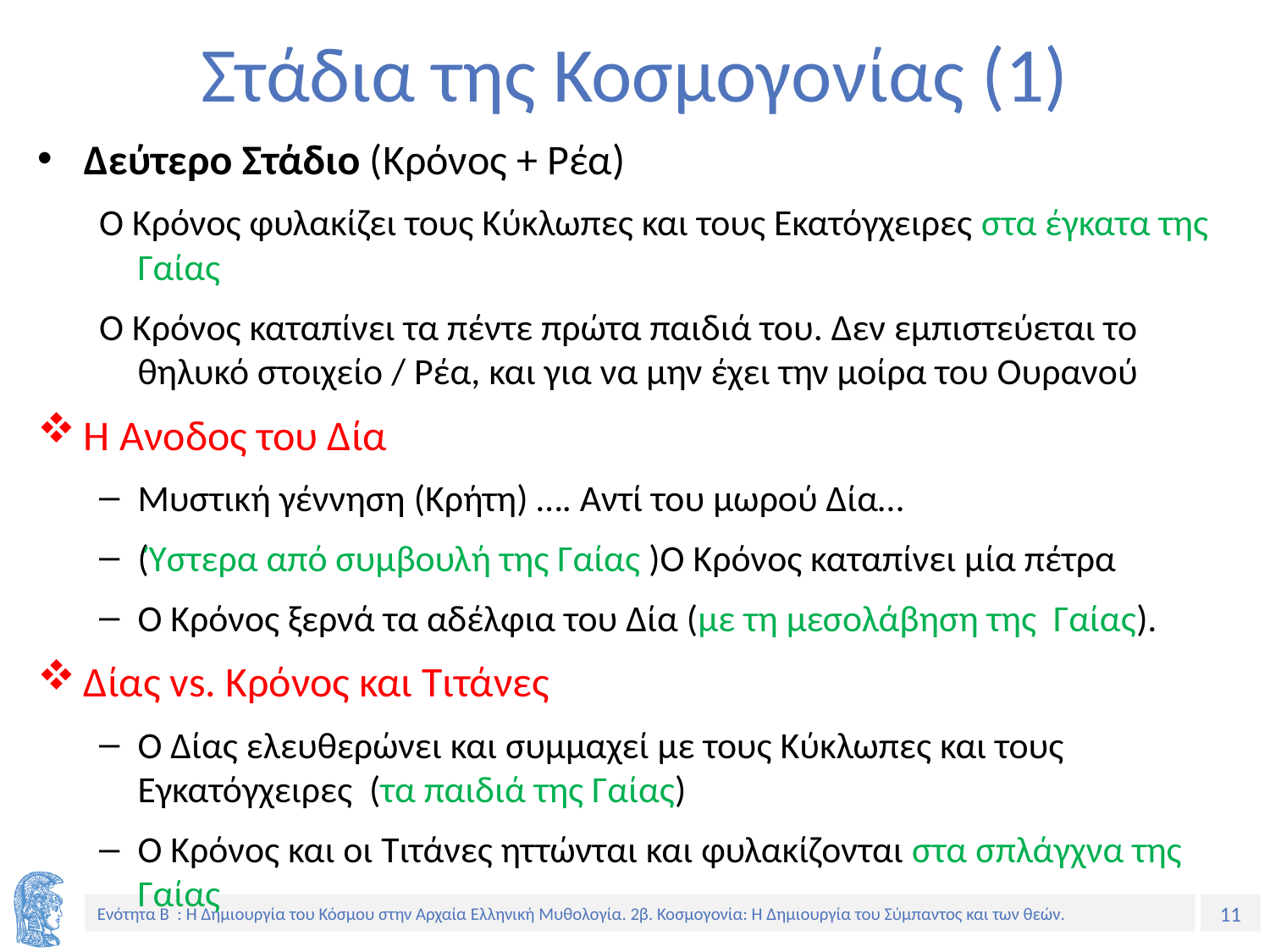

# Στάδια της Κοσμογονίας (1)
Δεύτερο Στάδιο (Κρόνος + Ρέα)
Ο Κρόνος φυλακίζει τους Κύκλωπες και τους Εκατόγχειρες στα έγκατα της Γαίας
Ο Κρόνος καταπίνει τα πέντε πρώτα παιδιά του. Δεν εμπιστεύεται το θηλυκό στοιχείο / Ρέα, και για να μην έχει την μοίρα του Ουρανού
Η Άνοδος του Δία
Μυστική γέννηση (Κρήτη) …. Αντί του μωρού Δία…
(Ύστερα από συμβουλή της Γαίας )Ο Κρόνος καταπίνει μία πέτρα
Ο Κρόνος ξερνά τα αδέλφια του Δία (με τη μεσολάβηση της  Γαίας).
Δίας vs. Κρόνος και Τιτάνες
Ο Δίας ελευθερώνει και συμμαχεί με τους Κύκλωπες και τους Εγκατόγχειρες  (τα παιδιά της Γαίας)
Ο Κρόνος και οι Τιτάνες ηττώνται και φυλακίζονται στα σπλάγχνα της Γαίας